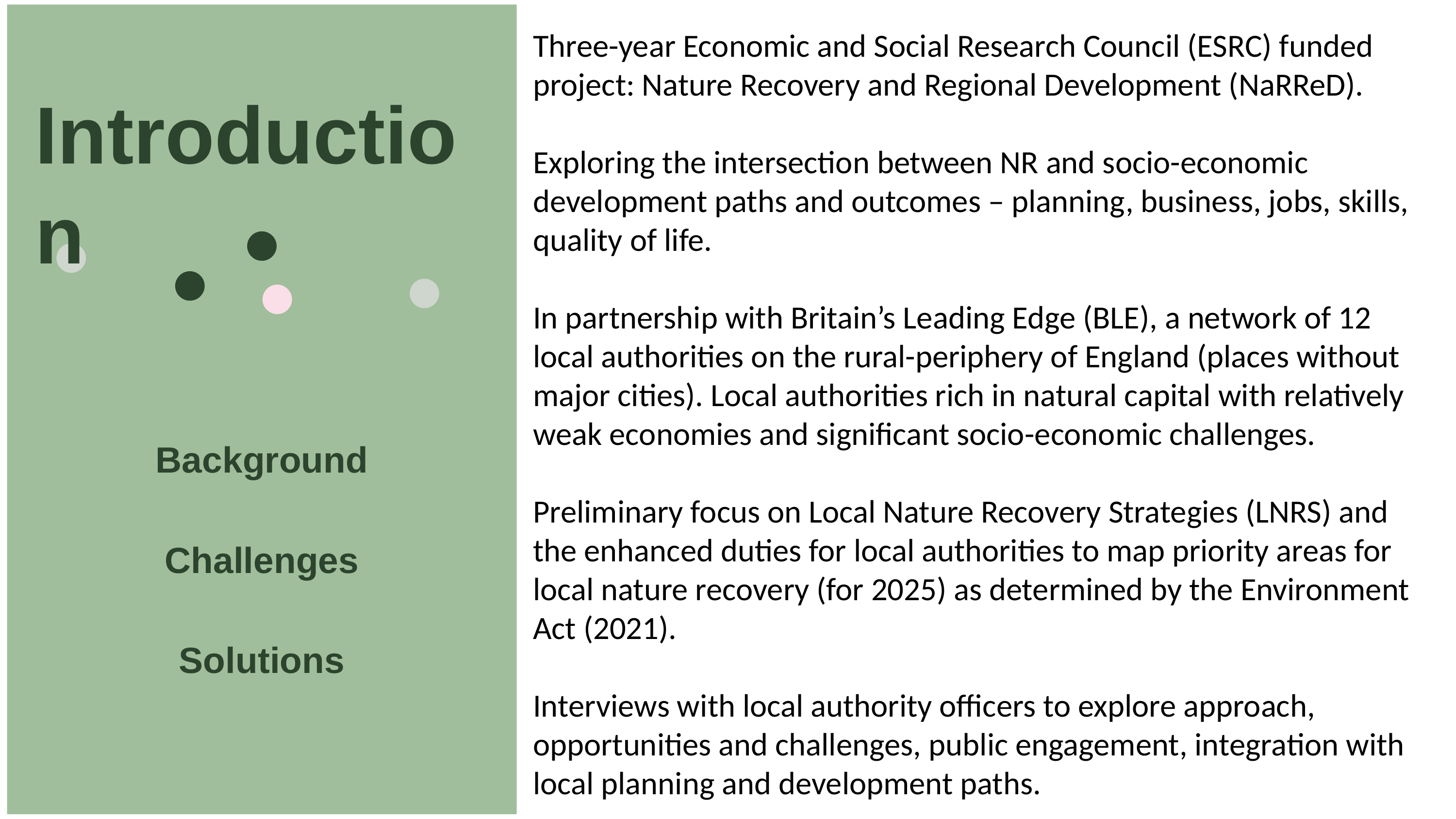

Three-year Economic and Social Research Council (ESRC) funded project: Nature Recovery and Regional Development (NaRReD).

Exploring the intersection between NR and socio-economic development paths and outcomes – planning, business, jobs, skills, quality of life.

In partnership with Britain’s Leading Edge (BLE), a network of 12 local authorities on the rural-periphery of England (places without major cities). Local authorities rich in natural capital with relatively weak economies and significant socio-economic challenges.

Preliminary focus on Local Nature Recovery Strategies (LNRS) and the enhanced duties for local authorities to map priority areas for local nature recovery (for 2025) as determined by the Environment Act (2021).

Interviews with local authority officers to explore approach, opportunities and challenges, public engagement, integration with local planning and development paths.

Introduction

Background
Challenges
Solutions